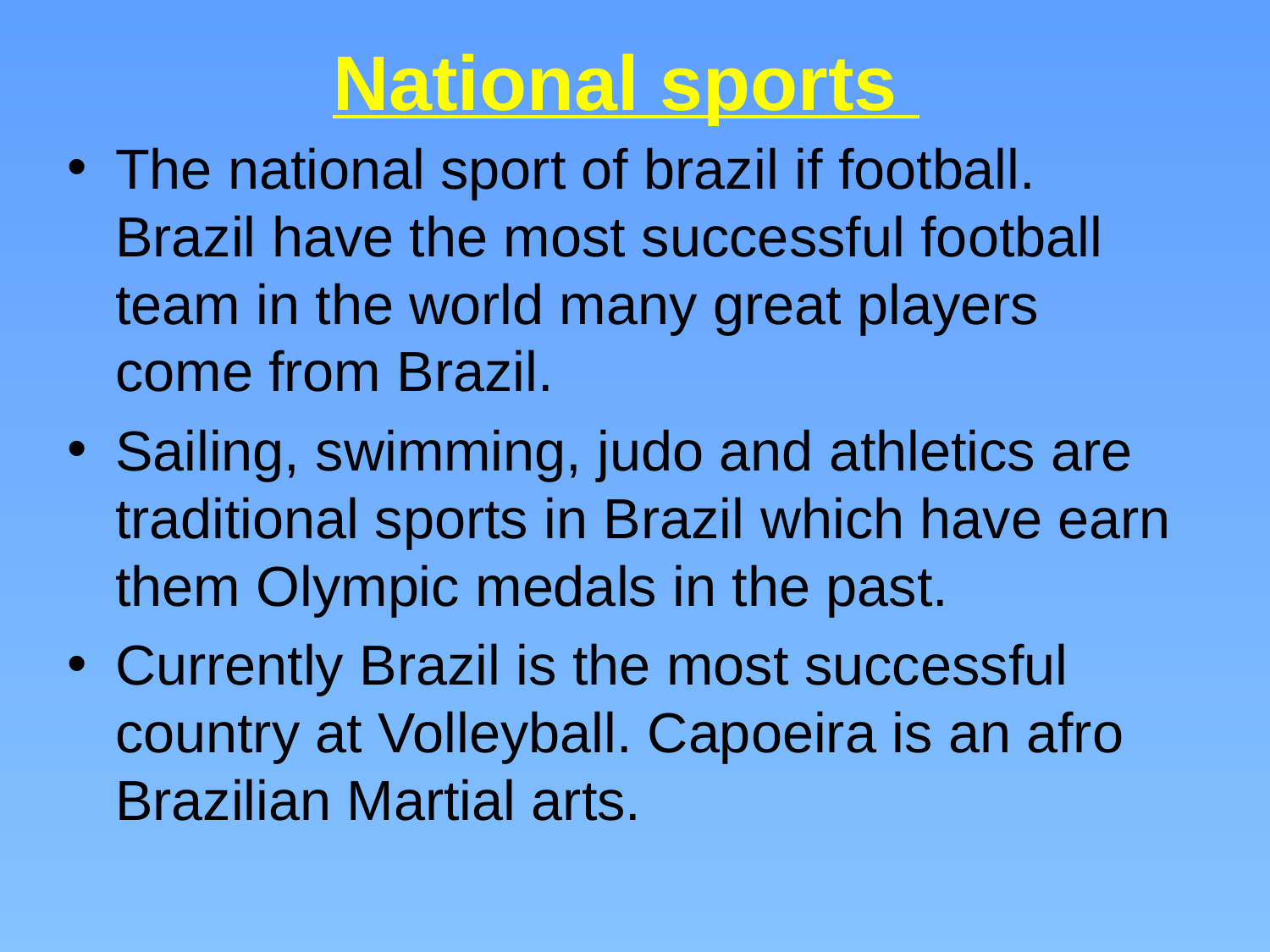

# National sports
The national sport of brazil if football. Brazil have the most successful football team in the world many great players come from Brazil.
Sailing, swimming, judo and athletics are traditional sports in Brazil which have earn them Olympic medals in the past.
Currently Brazil is the most successful country at Volleyball. Capoeira is an afro Brazilian Martial arts.